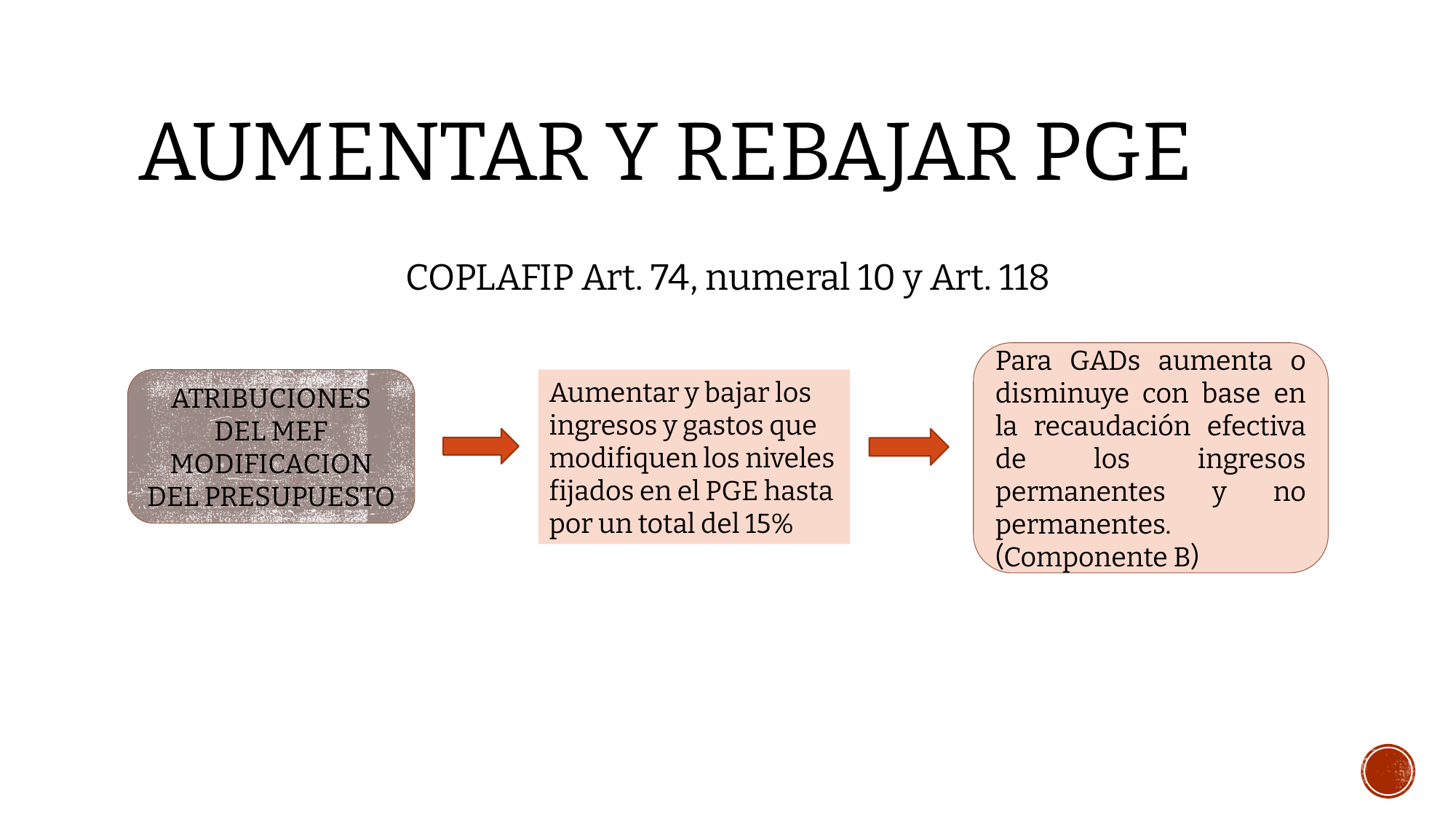

# AUMENTAR Y REBAJAR PGE
COPLAFIP Art. 74, numeral 10 y Art. 118

Para GADs aumenta o disminuye con base en la recaudación efectiva de los ingresos permanentes y no permanentes.
(Componente B)
ATRIBUCIONES DEL MEF
MODIFICACION DEL PRESUPUESTO
Aumentar y bajar los ingresos y gastos que modifiquen los niveles fijados en el PGE hasta por un total del 15%